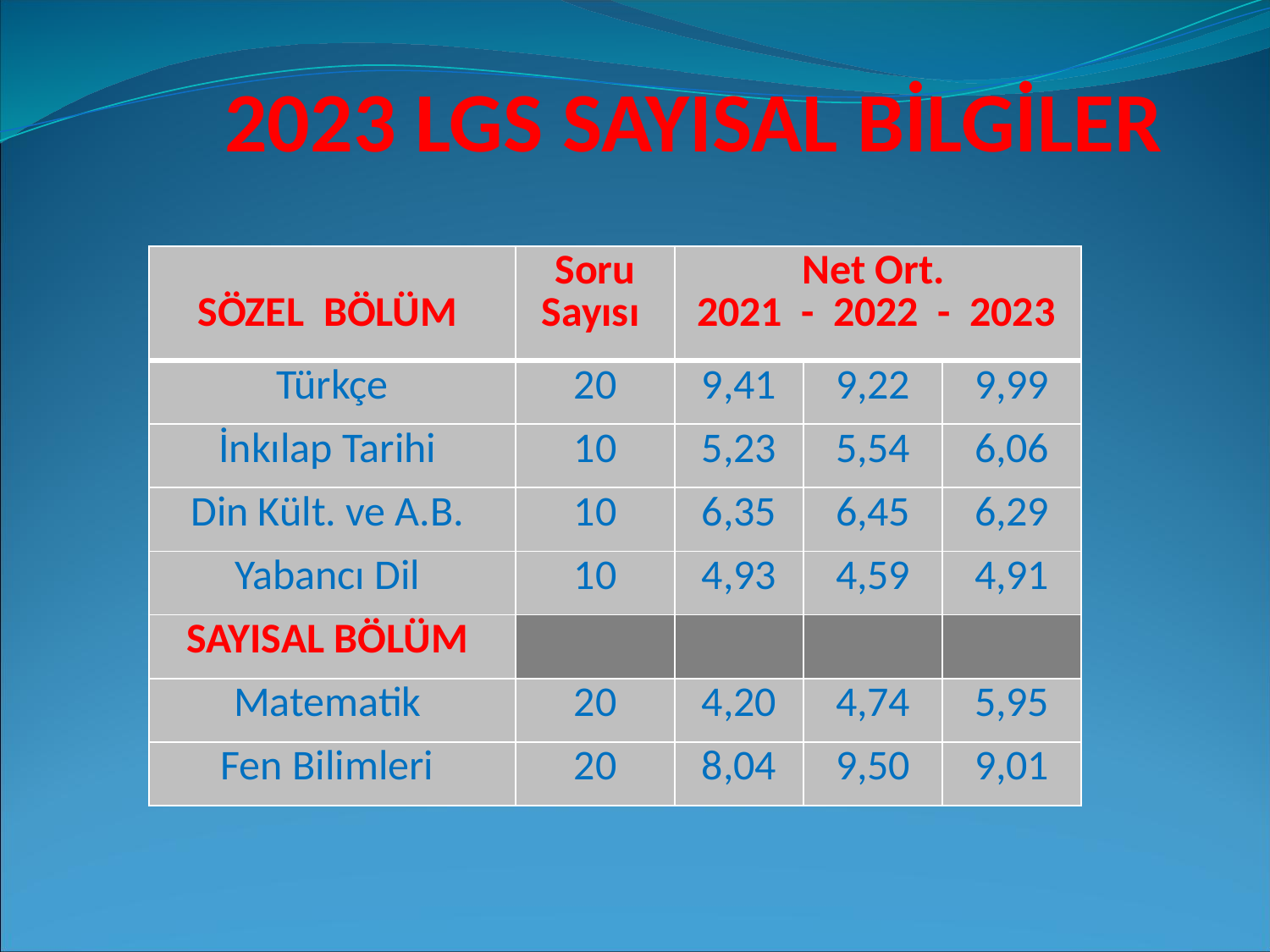

2023 LGS SAYISAL BİLGİLER
| SÖZEL BÖLÜM | Soru Sayısı | Net Ort. 2021 - 2022 - 2023 |  |  |
| --- | --- | --- | --- | --- |
| Türkçe | 20 | 9,41 | 9,22 | 9,99 |
| İnkılap Tarihi | 10 | 5,23 | 5,54 | 6,06 |
| Din Kült. ve A.B. | 10 | 6,35 | 6,45 | 6,29 |
| Yabancı Dil | 10 | 4,93 | 4,59 | 4,91 |
| SAYISAL BÖLÜM |  |  |  |  |
| Matematik | 20 | 4,20 | 4,74 | 5,95 |
| Fen Bilimleri | 20 | 8,04 | 9,50 | 9,01 |